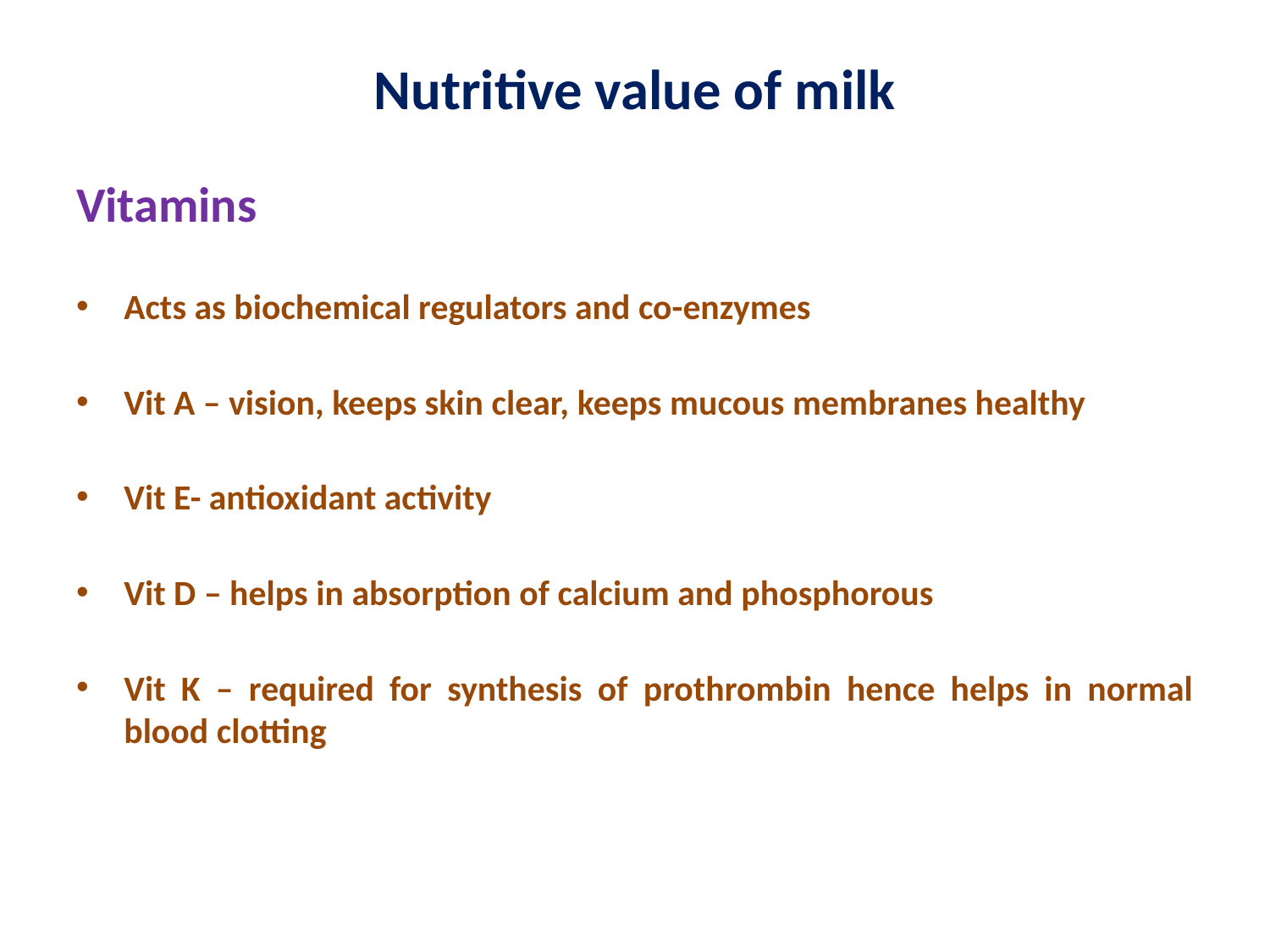

# Nutritive value of milk
Vitamins
Acts as biochemical regulators and co-enzymes
Vit A – vision, keeps skin clear, keeps mucous membranes healthy
Vit E- antioxidant activity
Vit D – helps in absorption of calcium and phosphorous
Vit K – required for synthesis of prothrombin hence helps in normal blood clotting